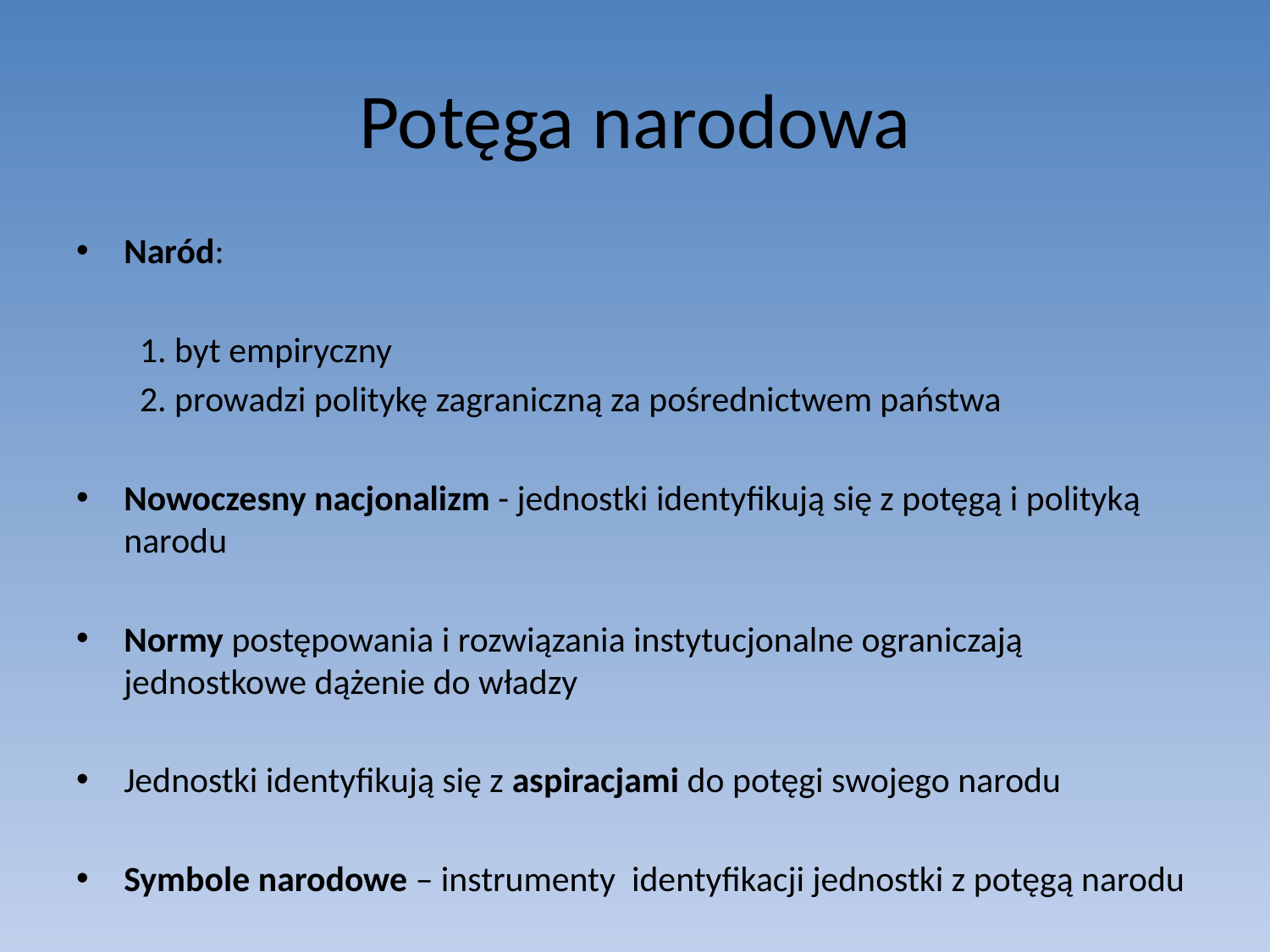

# Potęga narodowa
Naród:

1. byt empiryczny
2. prowadzi politykę zagraniczną za pośrednictwem państwa

Nowoczesny nacjonalizm - jednostki identyfikują się z potęgą i polityką narodu

Normy postępowania i rozwiązania instytucjonalne ograniczają jednostkowe dążenie do władzy

Jednostki identyfikują się z aspiracjami do potęgi swojego narodu

Symbole narodowe – instrumenty  identyfikacji jednostki z potęgą narodu